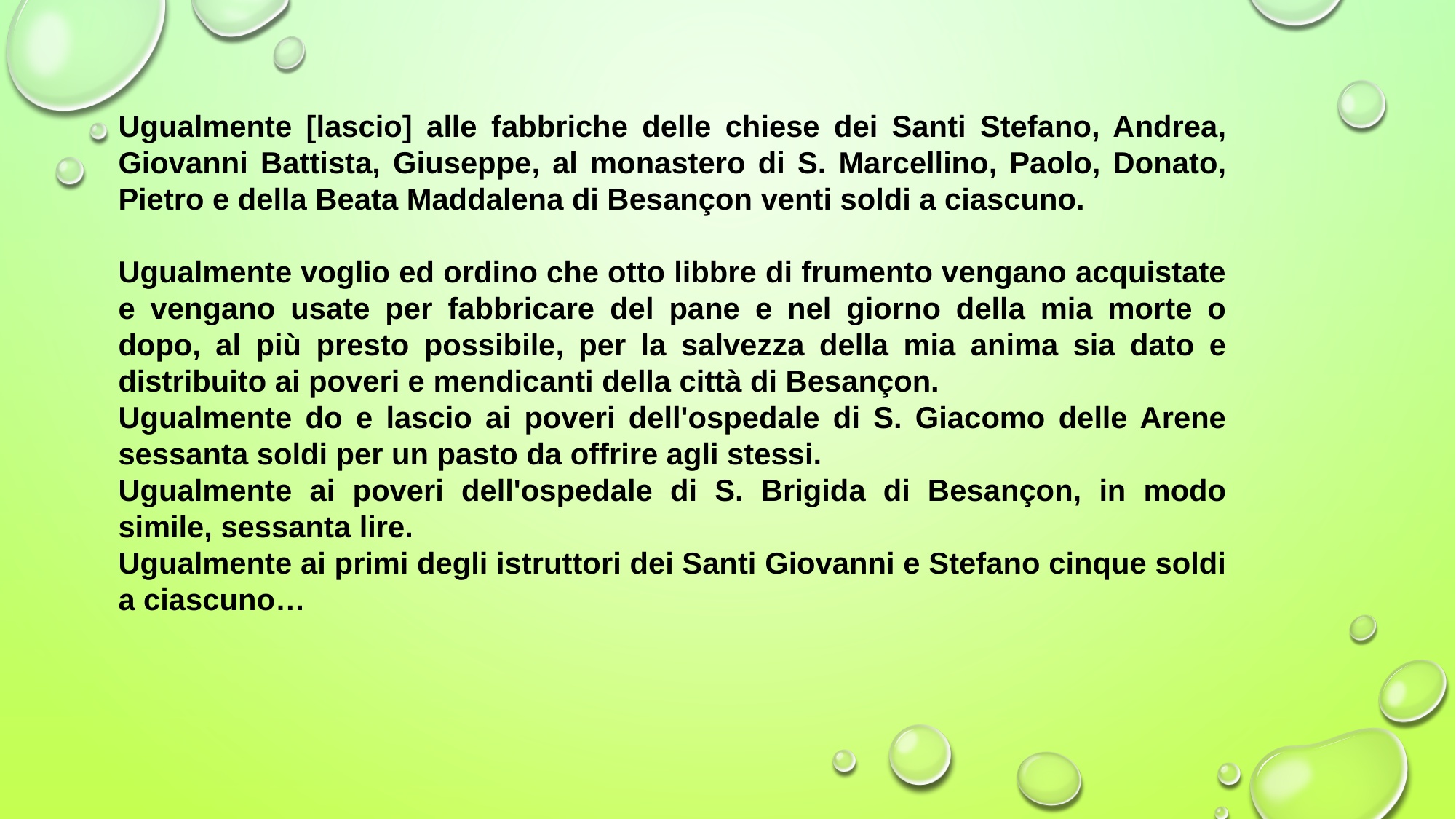

Ugualmente [lascio] alle fabbriche delle chiese dei Santi Stefano, Andrea, Giovanni Battista, Giuseppe, al monastero di S. Marcellino, Paolo, Donato, Pietro e della Beata Maddalena di Besançon venti soldi a ciascuno.

Ugualmente voglio ed ordino che otto libbre di frumento vengano acquistate e vengano usate per fabbricare del pane e nel giorno della mia morte o dopo, al più presto possibile, per la salvezza della mia anima sia dato e distribuito ai poveri e mendicanti della città di Besançon.
Ugualmente do e lascio ai poveri dell'ospedale di S. Giacomo delle Arene sessanta soldi per un pasto da offrire agli stessi.
Ugualmente ai poveri dell'ospedale di S. Brigida di Besançon, in modo simile, sessanta lire.
Ugualmente ai primi degli istruttori dei Santi Giovanni e Stefano cinque soldi a ciascuno…